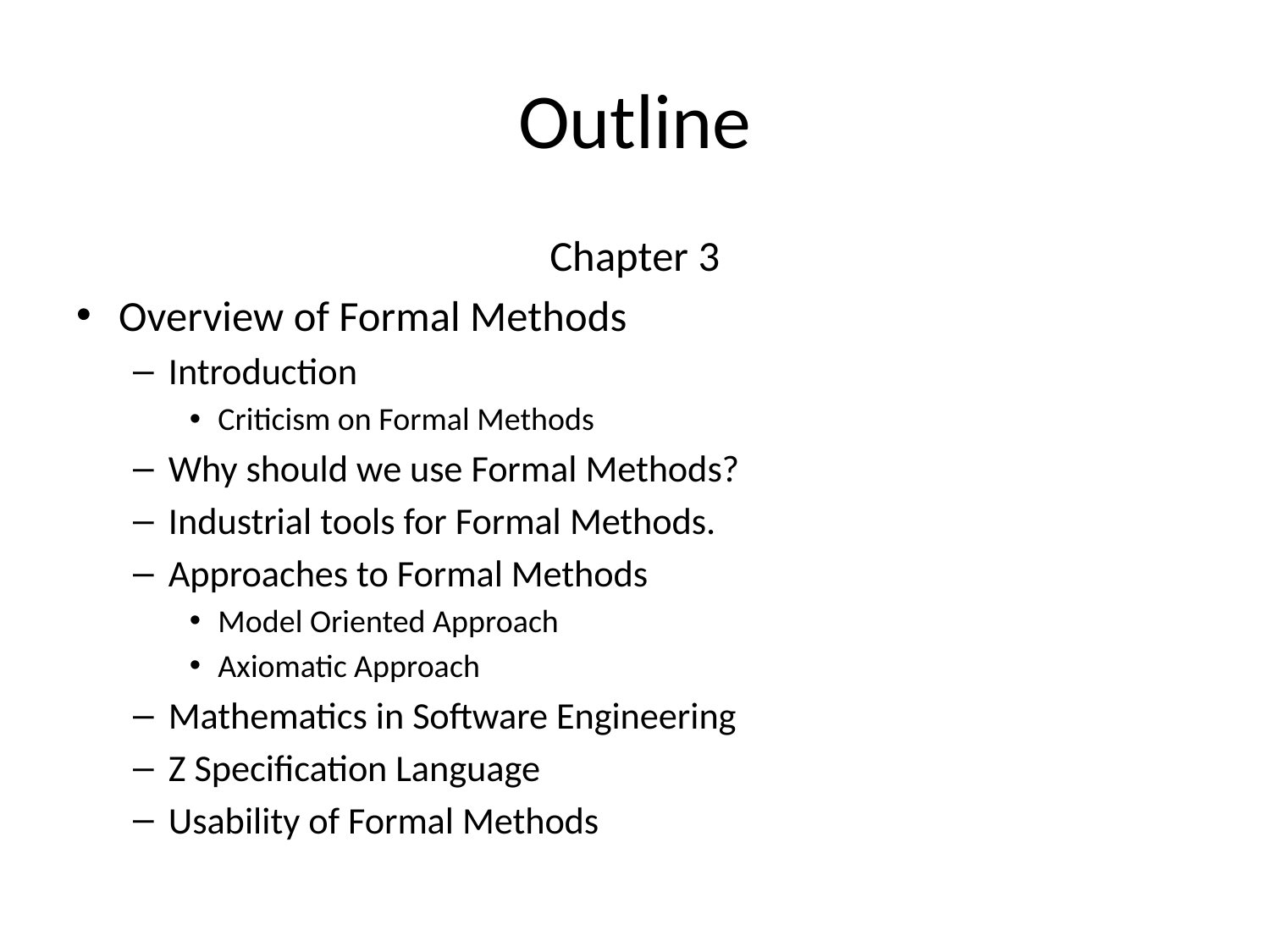

# Outline
Chapter 3
Overview of Formal Methods
Introduction
Criticism on Formal Methods
Why should we use Formal Methods?
Industrial tools for Formal Methods.
Approaches to Formal Methods
Model Oriented Approach
Axiomatic Approach
Mathematics in Software Engineering
Z Specification Language
Usability of Formal Methods